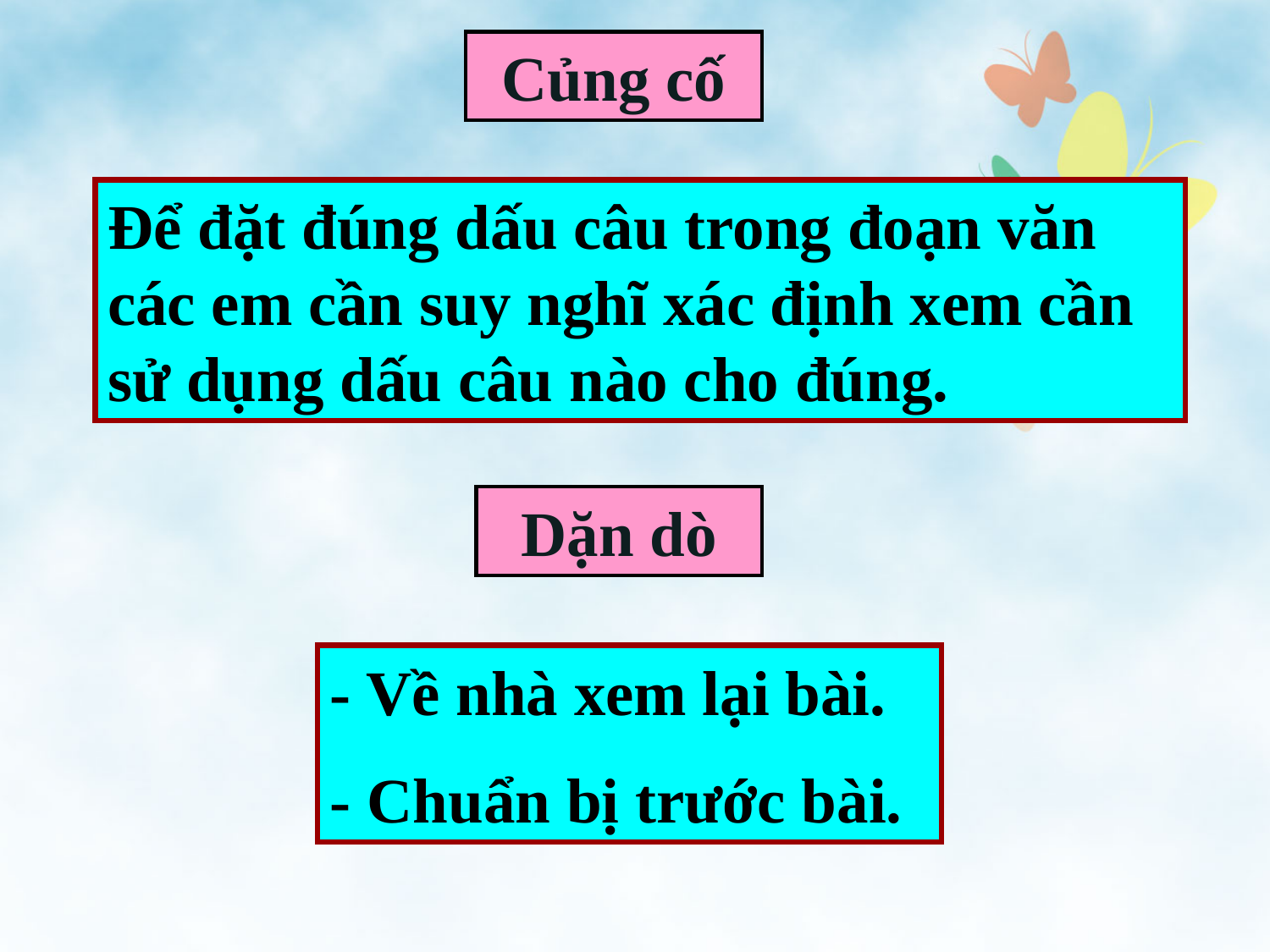

Củng cố
Để đặt đúng dấu câu trong đoạn văn các em cần suy nghĩ xác định xem cần sử dụng dấu câu nào cho đúng.
Dặn dò
- Về nhà xem lại bài.
- Chuẩn bị trước bài.